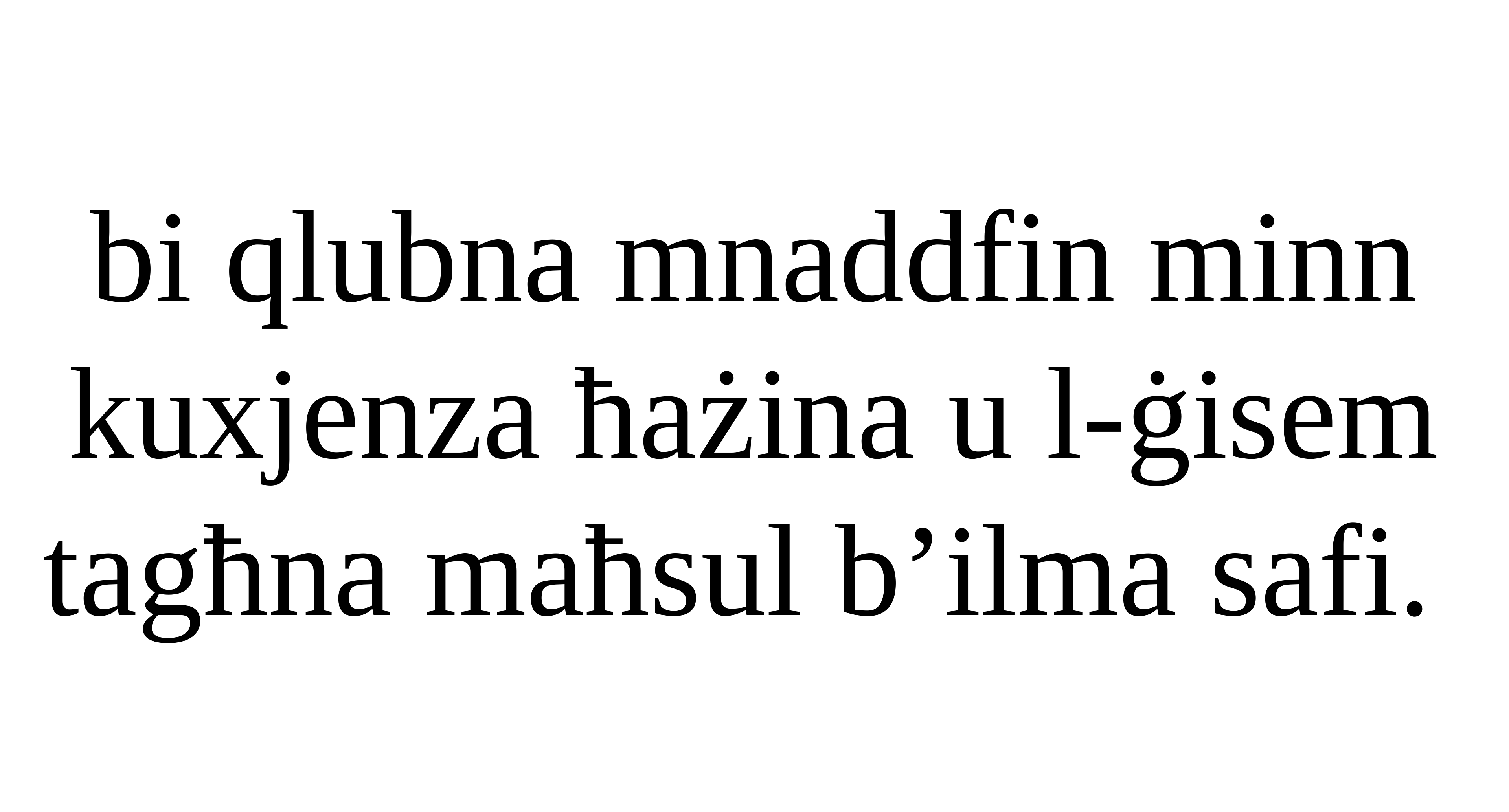

bi qlubna mnaddfin minn kuxjenza ħażina u l-ġisem tagħna maħsul b’ilma safi.